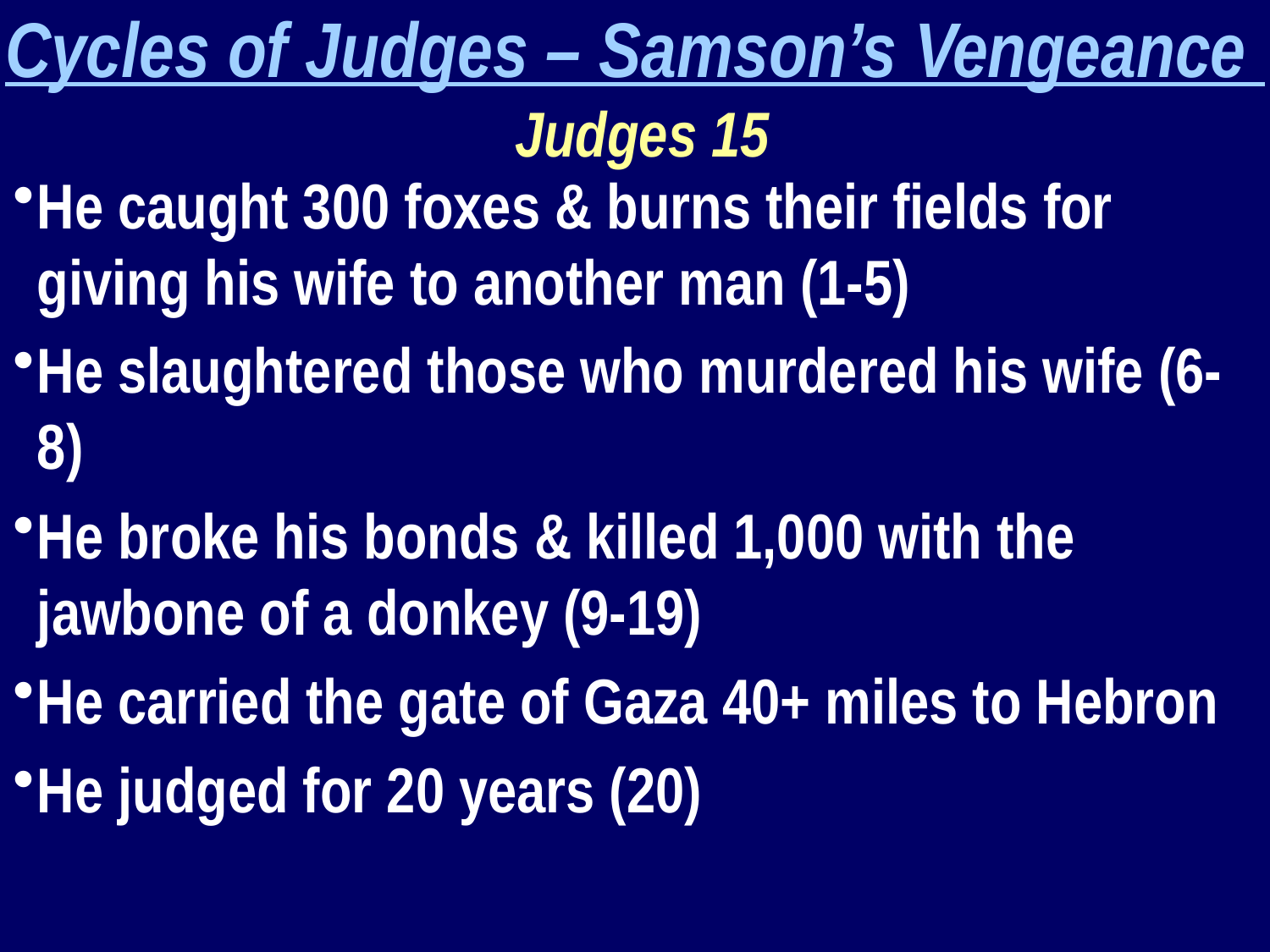

Cycles of Judges – Samson’s Vengeance
 Judges 15
He caught 300 foxes & burns their fields for giving his wife to another man (1-5)
He slaughtered those who murdered his wife (6-8)
He broke his bonds & killed 1,000 with the jawbone of a donkey (9-19)
He carried the gate of Gaza 40+ miles to Hebron
He judged for 20 years (20)